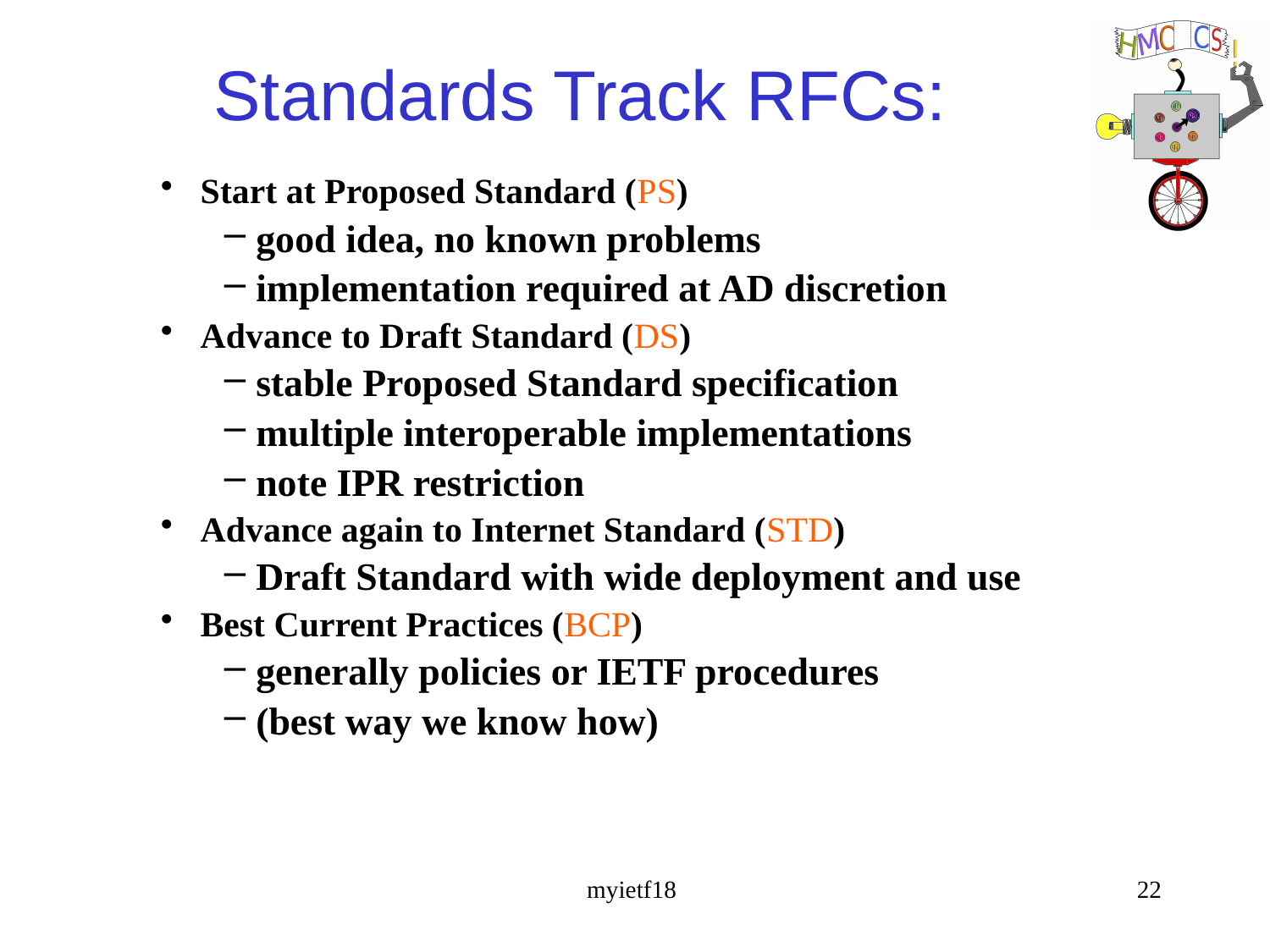

# Standards Track RFCs:
Start at Proposed Standard (PS)
good idea, no known problems
implementation required at AD discretion
Advance to Draft Standard (DS)
stable Proposed Standard specification
multiple interoperable implementations
note IPR restriction
Advance again to Internet Standard (STD)
Draft Standard with wide deployment and use
Best Current Practices (BCP)
generally policies or IETF procedures
(best way we know how)
myietf18
22